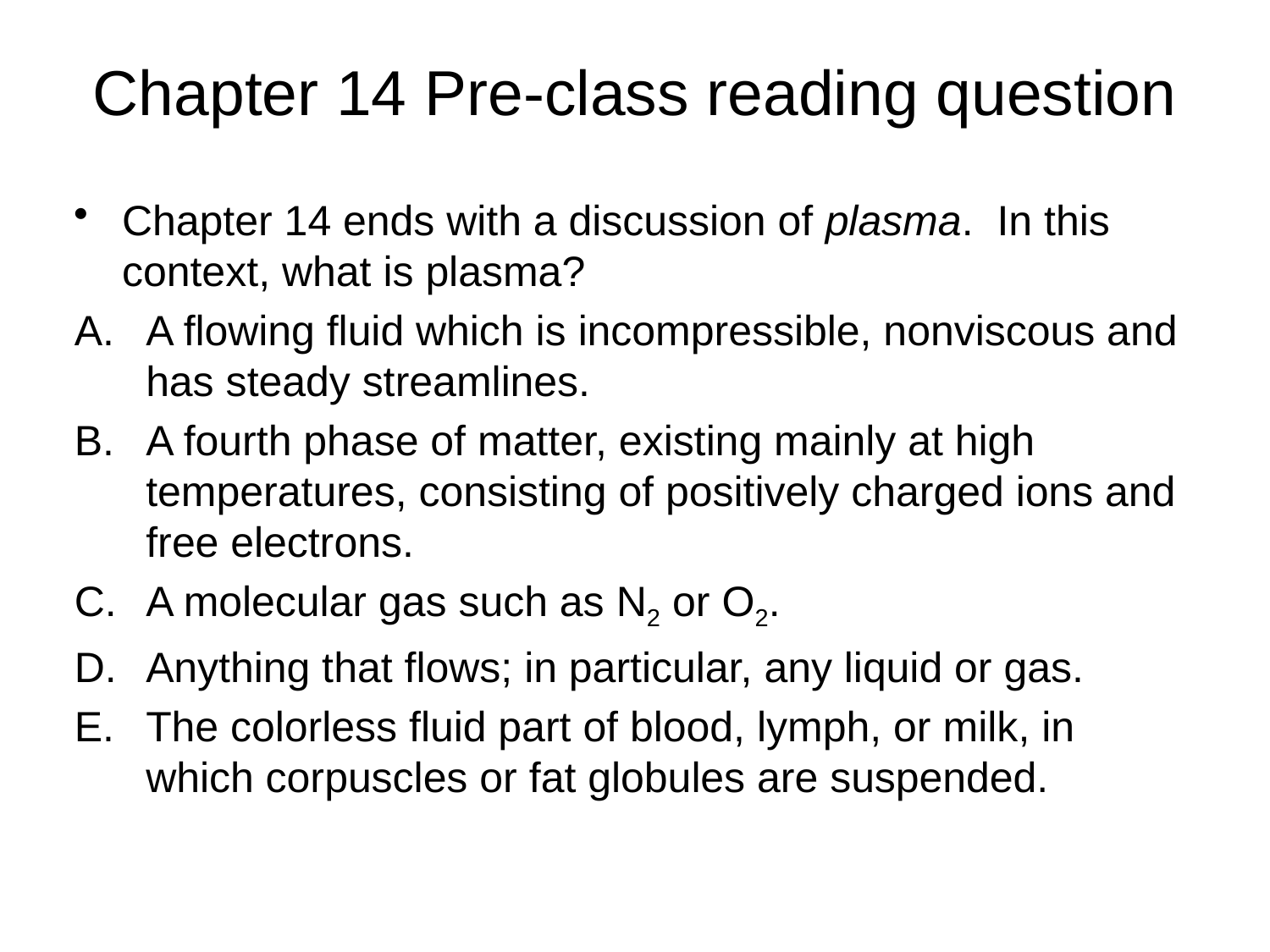

# Chapter 14 Pre-class reading question
Chapter 14 ends with a discussion of plasma.  In this context, what is plasma?
A flowing fluid which is incompressible, nonviscous and has steady streamlines.
A fourth phase of matter, existing mainly at high temperatures, consisting of positively charged ions and free electrons.
A molecular gas such as N2 or O2.
Anything that flows; in particular, any liquid or gas.
The colorless fluid part of blood, lymph, or milk, in which corpuscles or fat globules are suspended.